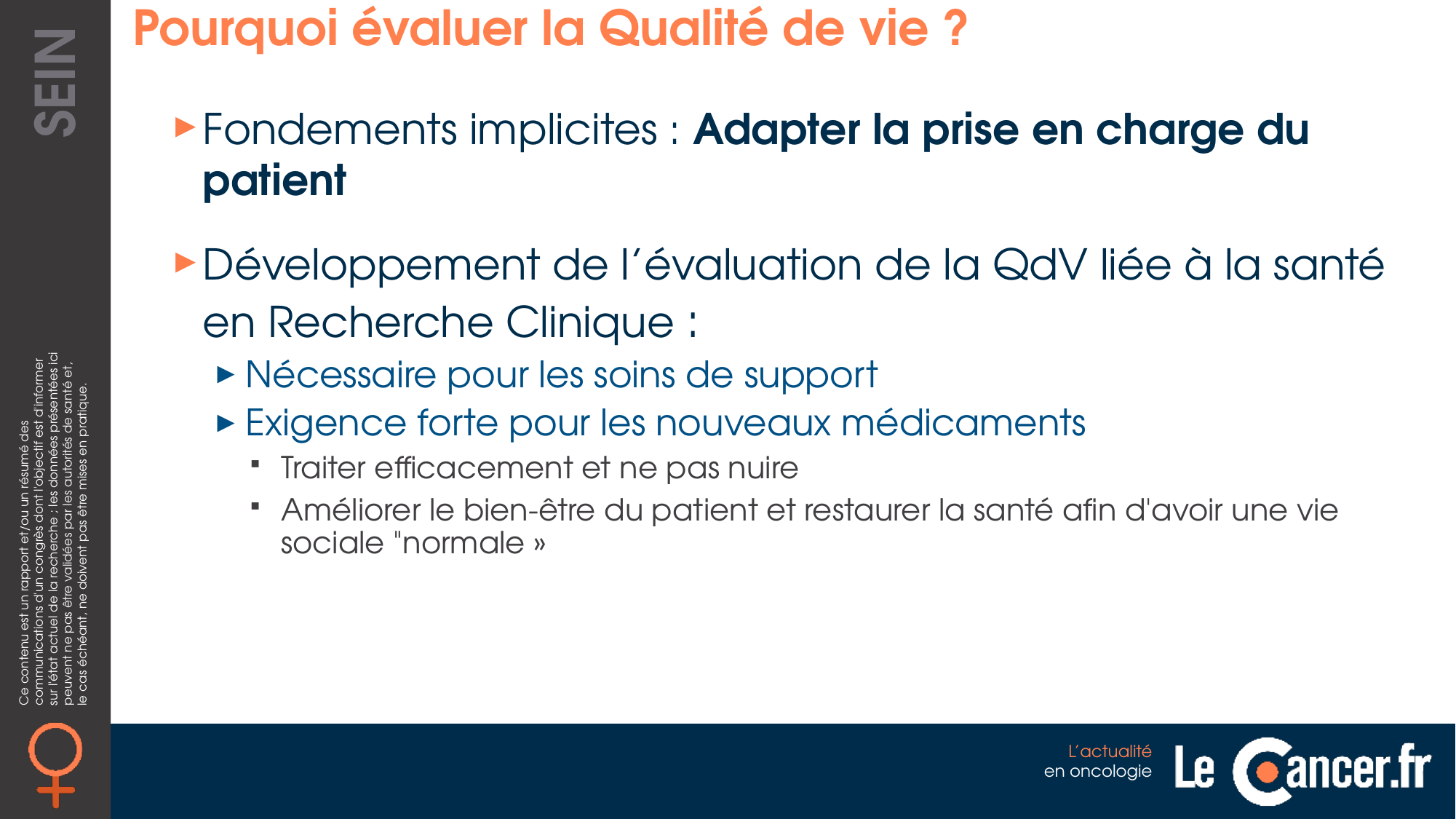

Pourquoi évaluer la Qualité de vie ?
Fondements implicites : Adapter la prise en charge du patient
Développement de l’évaluation de la QdV liée à la santé en Recherche Clinique :
Nécessaire pour les soins de support
Exigence forte pour les nouveaux médicaments
Traiter efficacement et ne pas nuire
Améliorer le bien-être du patient et restaurer la santé afin d'avoir une vie sociale "normale »